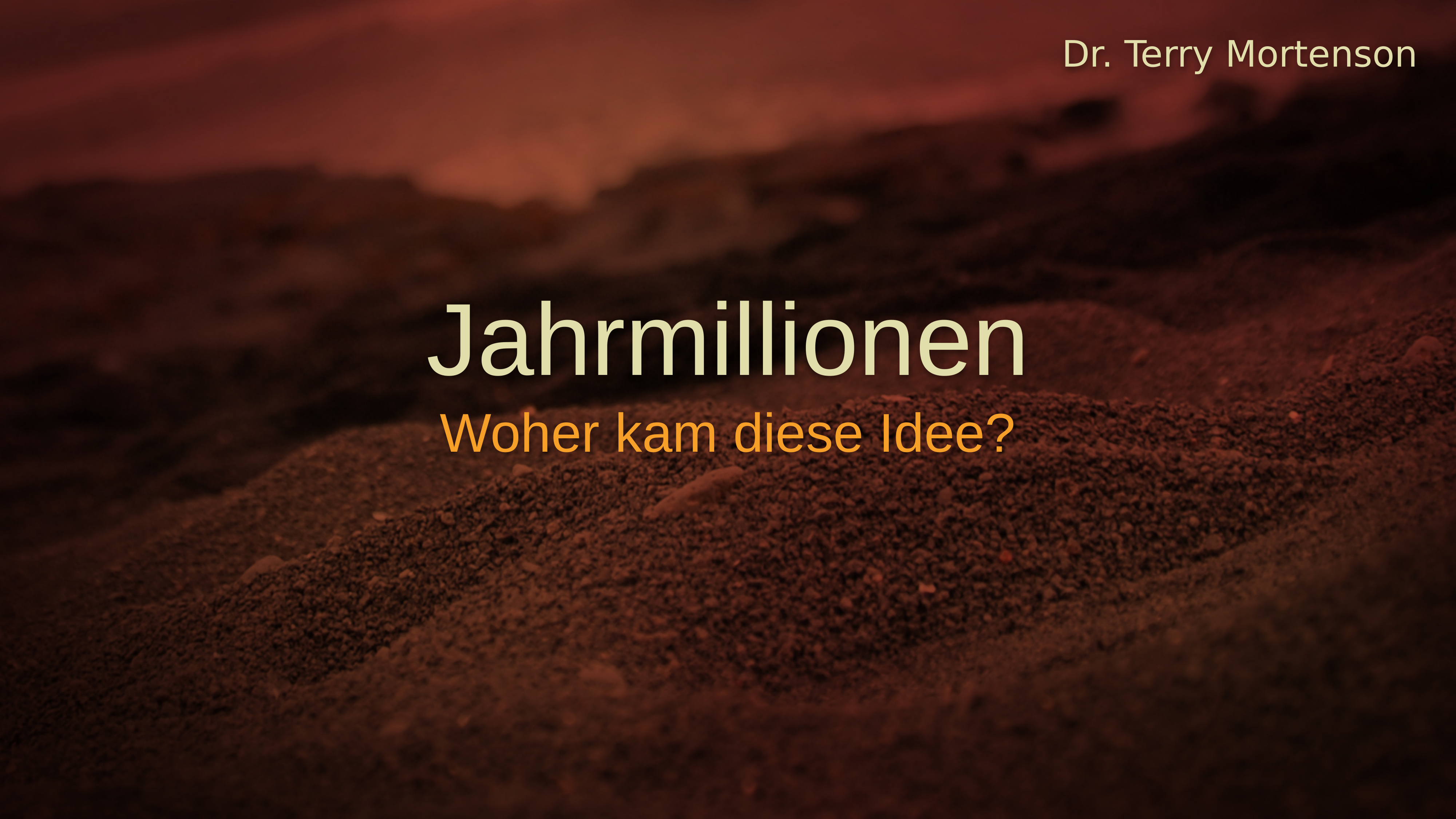

# Dr. Terry Mortenson
Jahrmillionen
Woher kam diese Idee?